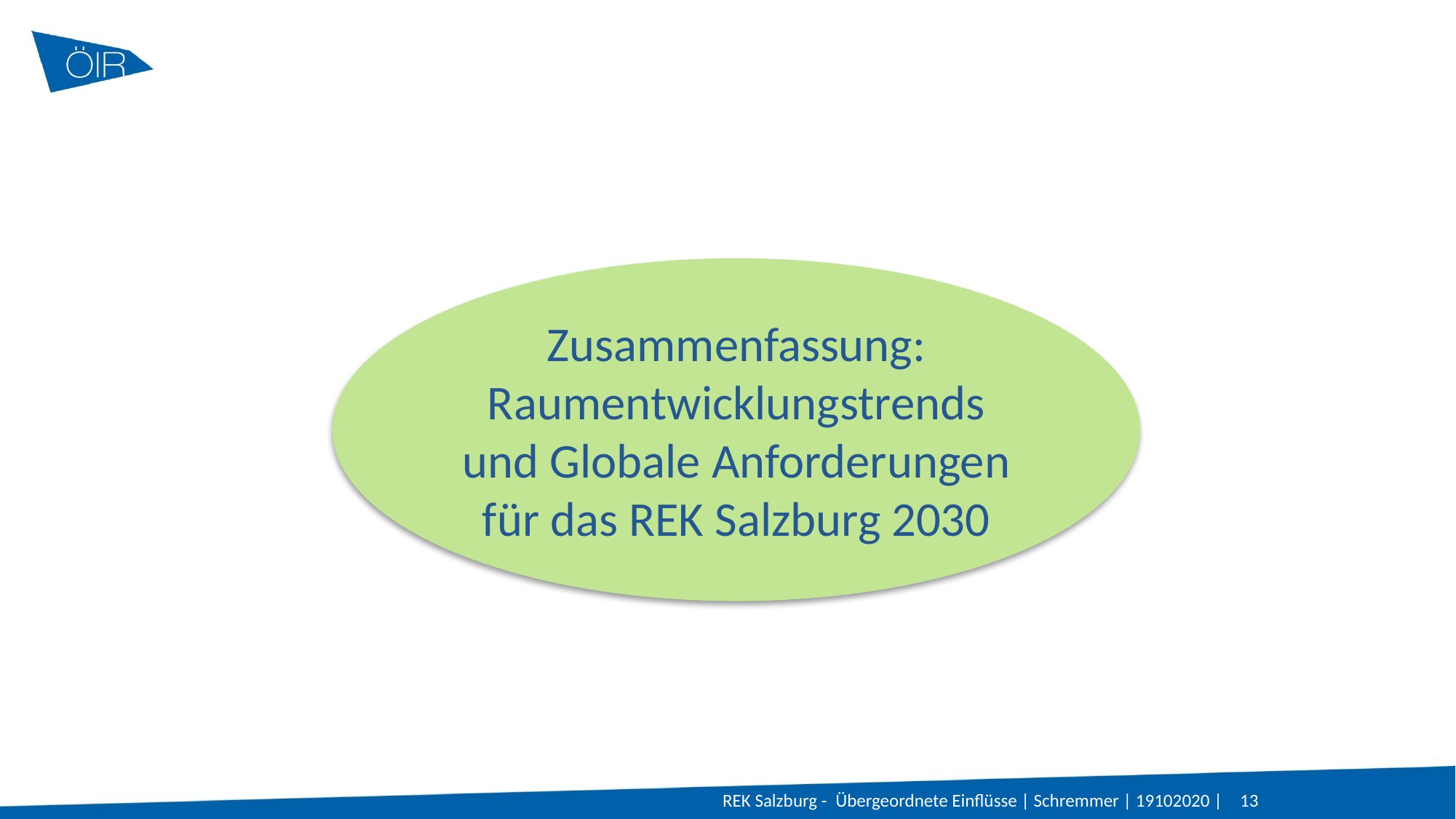

Zusammenfassung: Raumentwicklungstrends und Globale Anforderungen für das REK Salzburg 2030